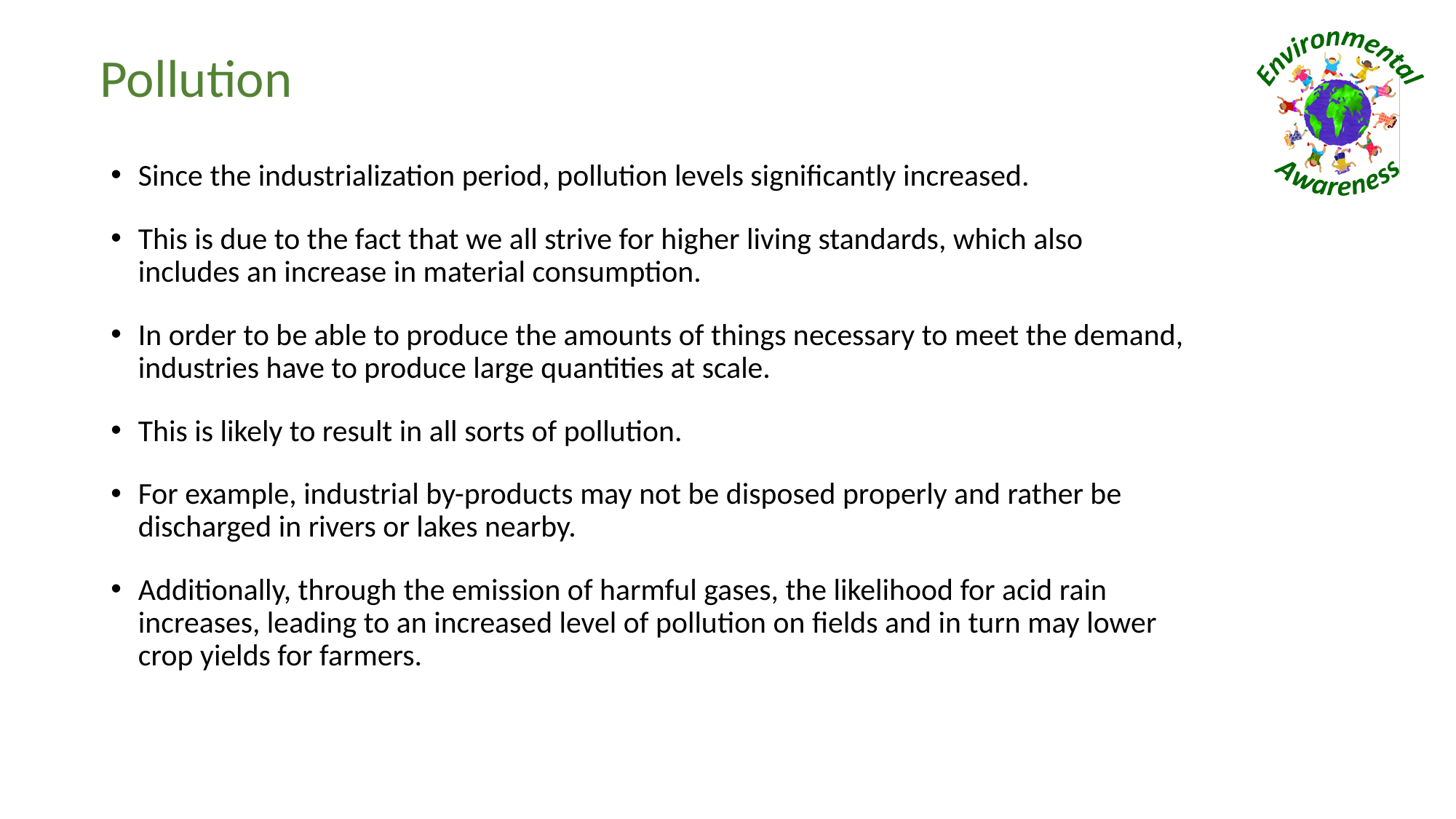

# Pollution
Since the industrialization period, pollution levels significantly increased.
This is due to the fact that we all strive for higher living standards, which also includes an increase in material consumption.
In order to be able to produce the amounts of things necessary to meet the demand, industries have to produce large quantities at scale.
This is likely to result in all sorts of pollution.
For example, industrial by-products may not be disposed properly and rather be discharged in rivers or lakes nearby.
Additionally, through the emission of harmful gases, the likelihood for acid rain increases, leading to an increased level of pollution on fields and in turn may lower crop yields for farmers.